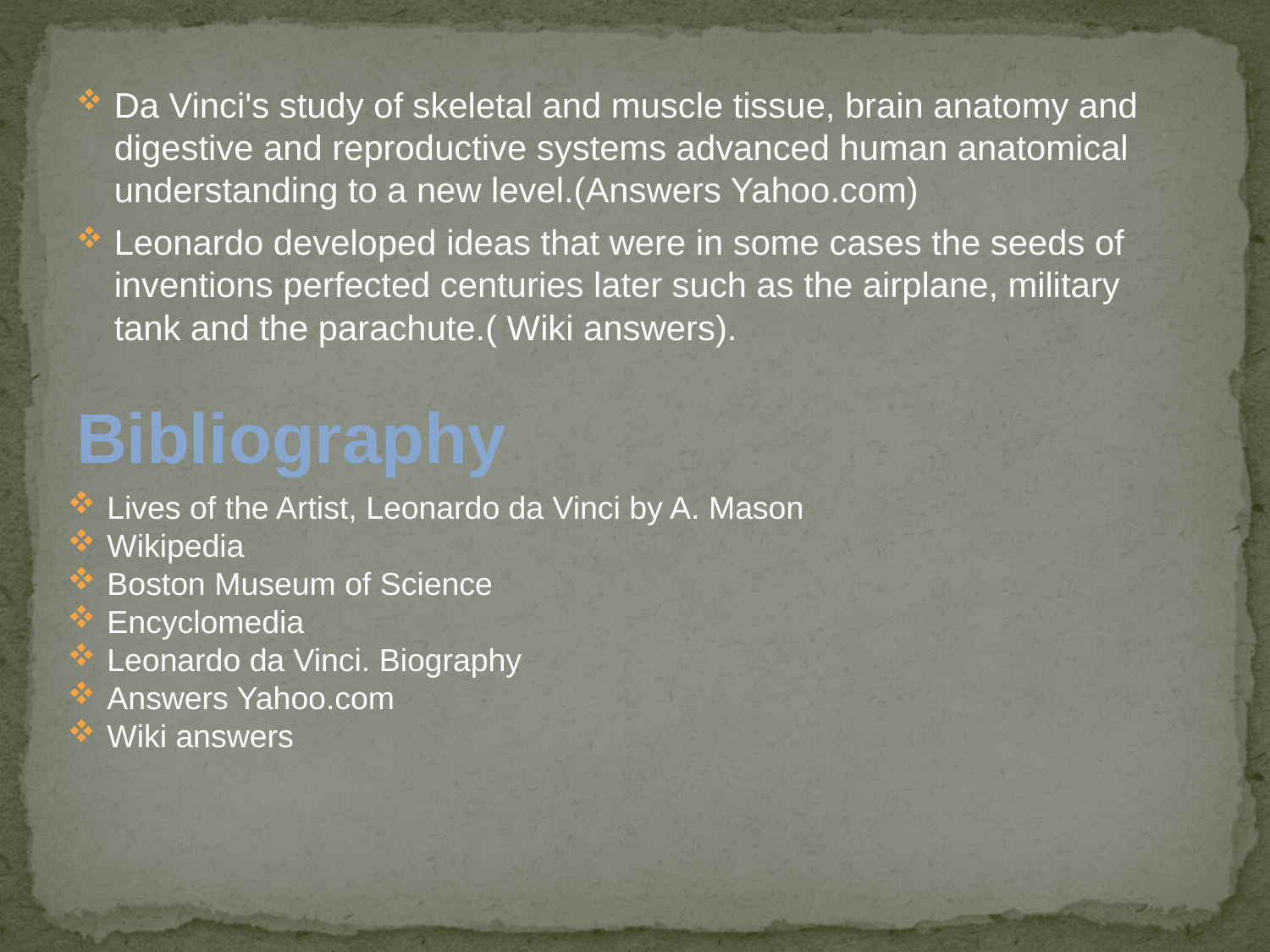

Da Vinci's study of skeletal and muscle tissue, brain anatomy and digestive and reproductive systems advanced human anatomical understanding to a new level.(Answers Yahoo.com)
Leonardo developed ideas that were in some cases the seeds of inventions perfected centuries later such as the airplane, military tank and the parachute.( Wiki answers).
Bibliography
Lives of the Artist, Leonardo da Vinci by A. Mason
Wikipedia
Boston Museum of Science
Encyclomedia
Leonardo da Vinci. Biography
Answers Yahoo.com
Wiki answers